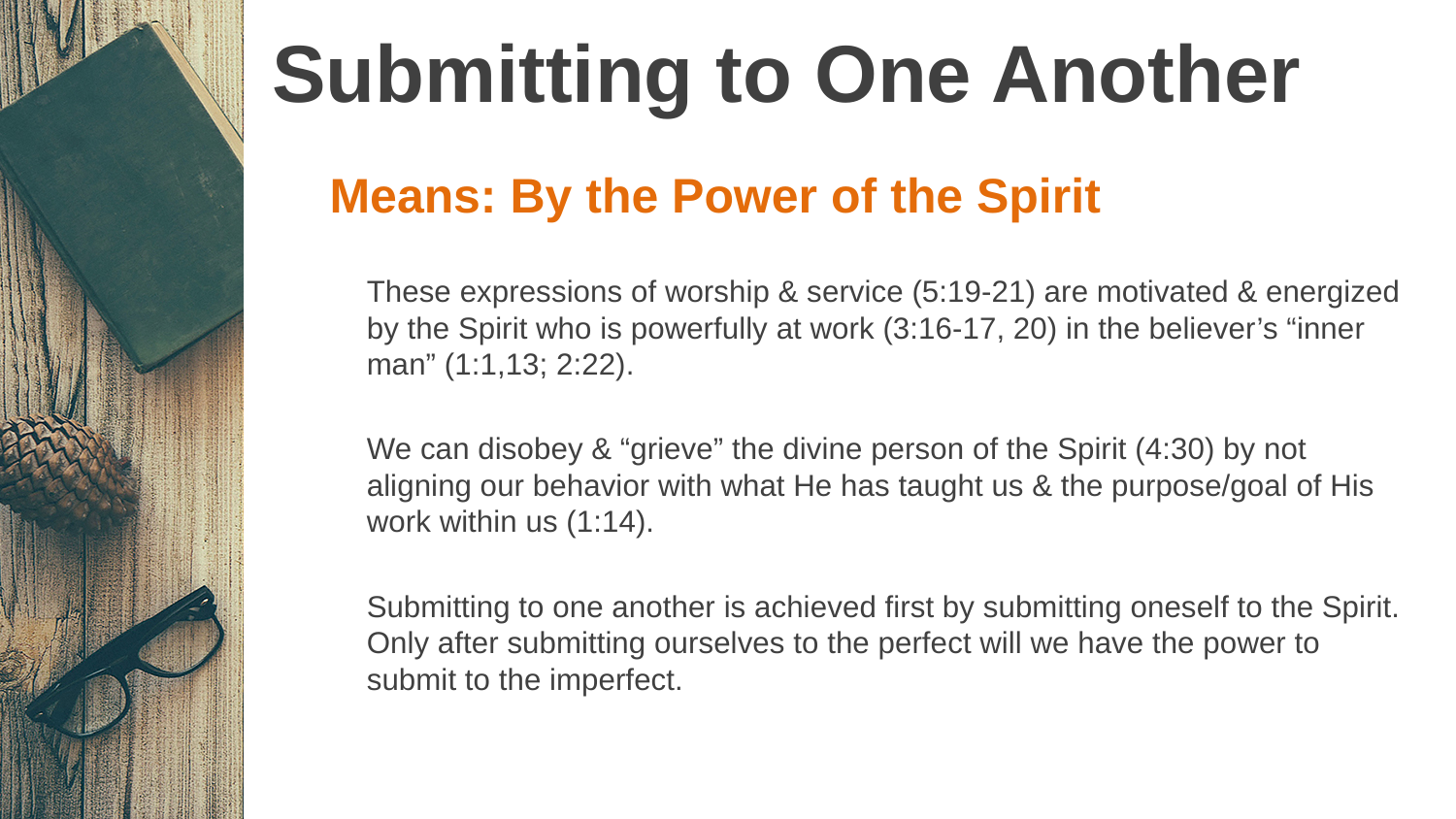

# Submitting to One Another
Means: By the Power of the Spirit
These expressions of worship & service (5:19-21) are motivated & energized by the Spirit who is powerfully at work (3:16-17, 20) in the believer’s “inner man” (1:1,13; 2:22).

We can disobey & “grieve” the divine person of the Spirit (4:30) by not aligning our behavior with what He has taught us & the purpose/goal of His work within us (1:14).

Submitting to one another is achieved first by submitting oneself to the Spirit. Only after submitting ourselves to the perfect will we have the power to submit to the imperfect.